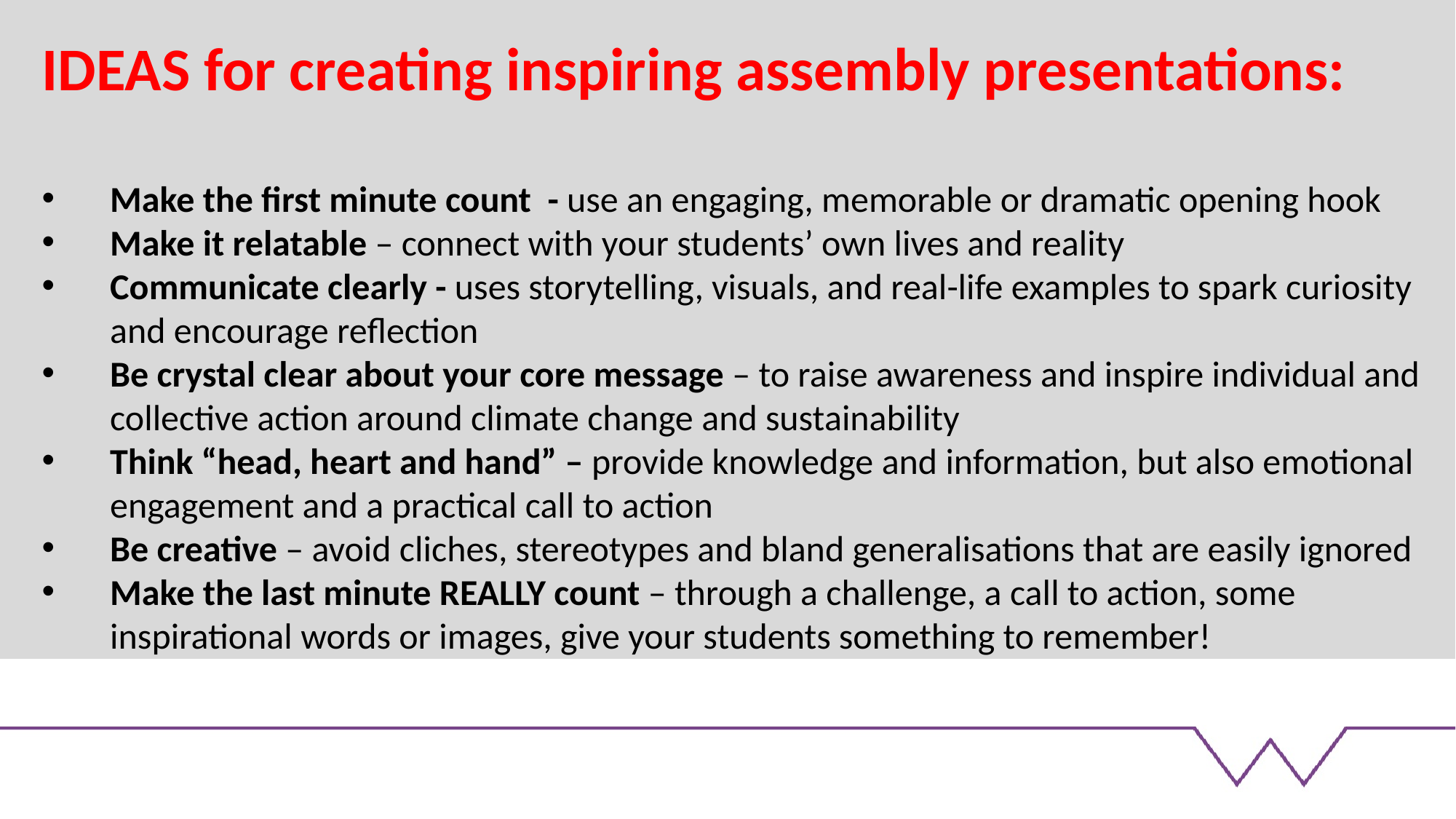

IDEAS for creating inspiring assembly presentations:

Make the first minute count  - use an engaging, memorable or dramatic opening hook
Make it relatable – connect with your students’ own lives and reality
Communicate clearly - uses storytelling, visuals, and real-life examples to spark curiosity and encourage reflection
Be crystal clear about your core message – to raise awareness and inspire individual and collective action around climate change and sustainability
Think “head, heart and hand” – provide knowledge and information, but also emotional engagement and a practical call to action
Be creative – avoid cliches, stereotypes and bland generalisations that are easily ignored
Make the last minute REALLY count – through a challenge, a call to action, some inspirational words or images, give your students something to remember!